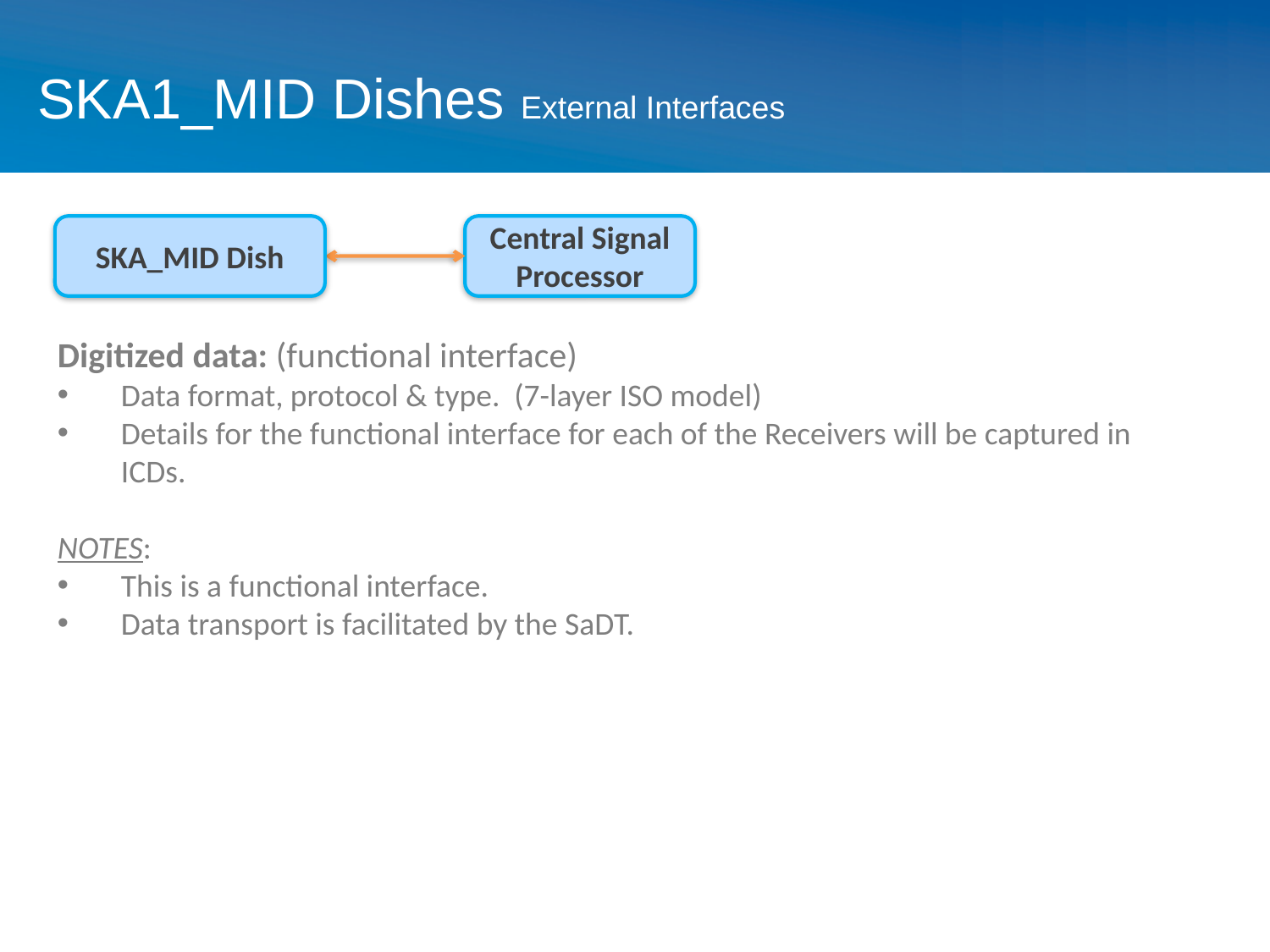

# SKA1_MID Dishes External Interfaces
SKA_MID Dish
Central Signal Processor
Digitized data: (functional interface)
Data format, protocol & type.  (7-layer ISO model)
Details for the functional interface for each of the Receivers will be captured in ICDs.

NOTES:
This is a functional interface.
Data transport is facilitated by the SaDT.